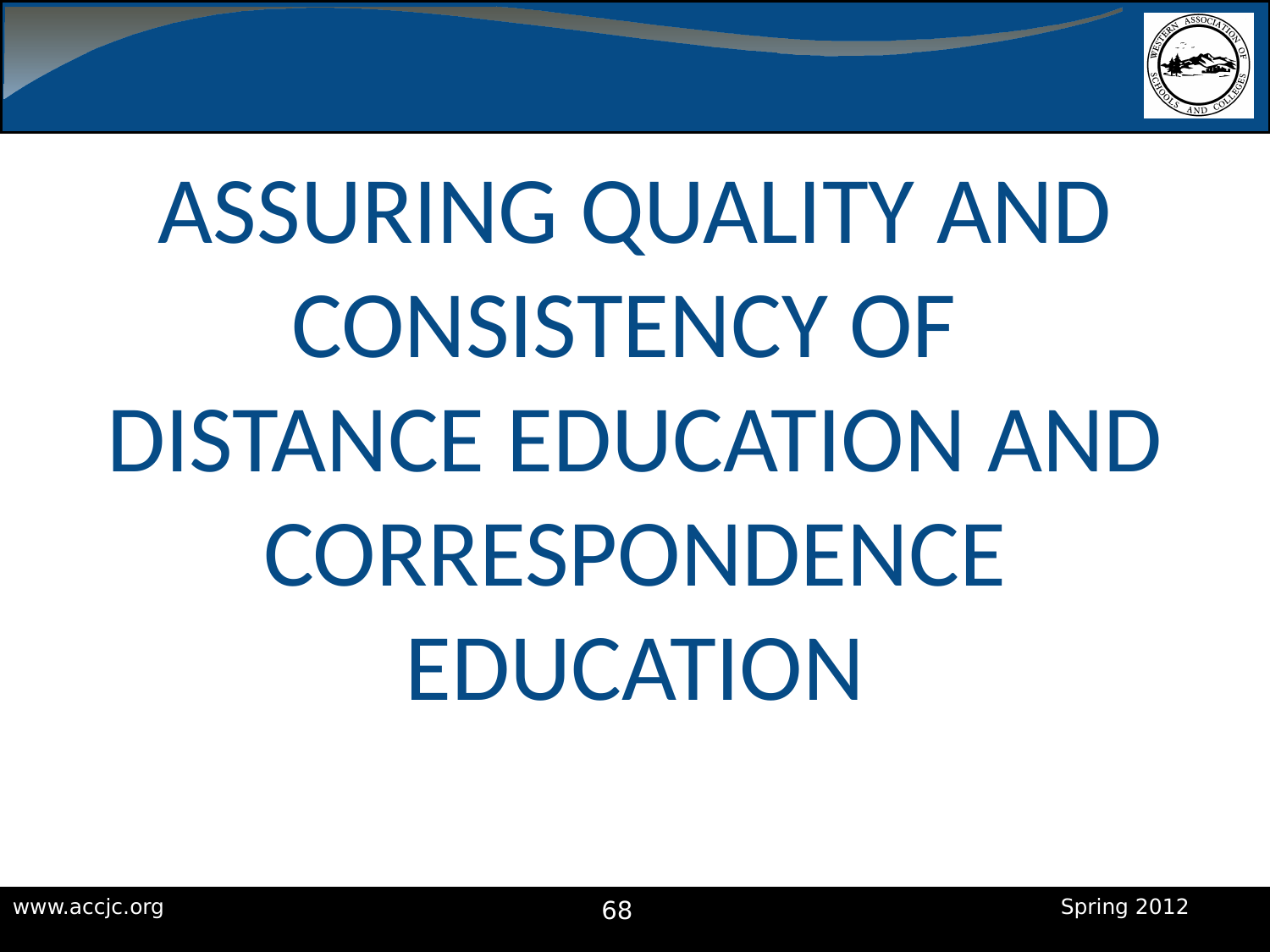

# Assuring Quality and Consistency of Distance Education and Correspondence Education
68